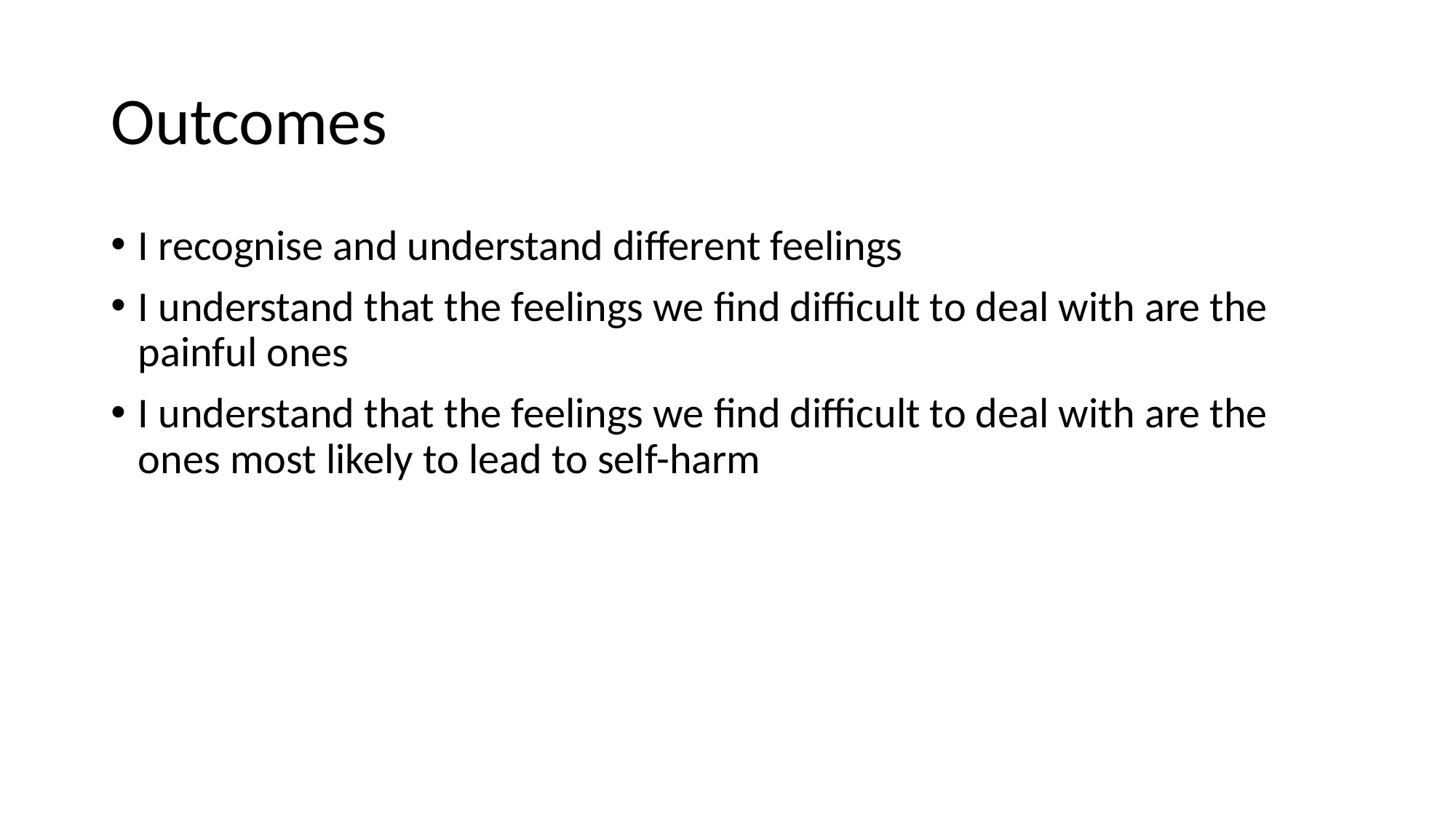

# Outcomes
I recognise and understand different feelings
I understand that the feelings we find difficult to deal with are the painful ones
I understand that the feelings we find difficult to deal with are the ones most likely to lead to self-harm